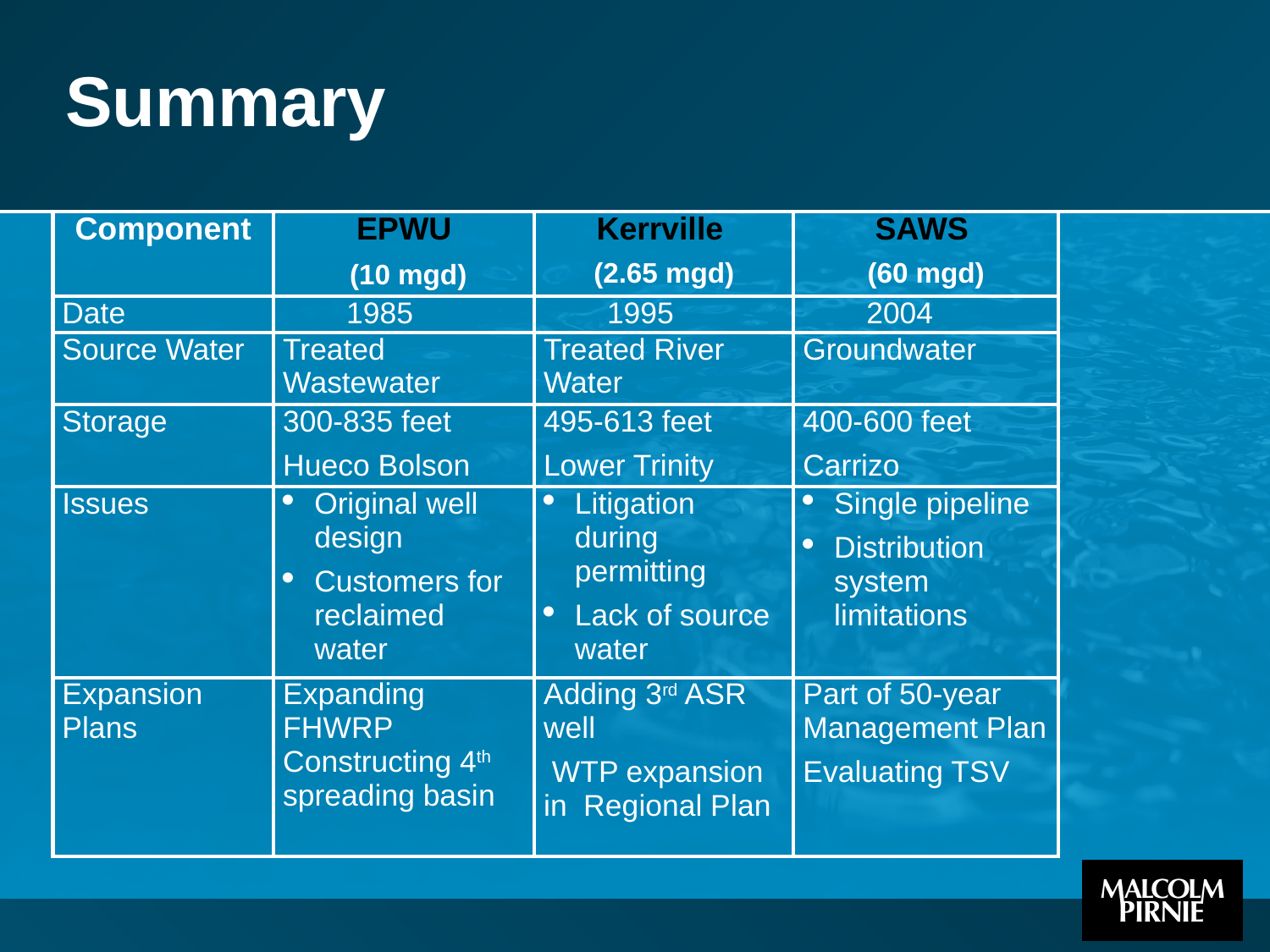

Summary
| Component | EPWU (10 mgd) | Kerrville (2.65 mgd) | SAWS (60 mgd) |
| --- | --- | --- | --- |
| Date | 1985 | 1995 | 2004 |
| Source Water | Treated Wastewater | Treated River Water | Groundwater |
| Storage | 300-835 feet Hueco Bolson | 495-613 feet Lower Trinity | 400-600 feet Carrizo |
| Issues | Original well design Customers for reclaimed water | Litigation during permitting Lack of source water | Single pipeline Distribution system limitations |
| Expansion Plans | Expanding FHWRP Constructing 4th spreading basin | Adding 3rd ASR well WTP expansion in Regional Plan | Part of 50-year Management Plan Evaluating TSV |